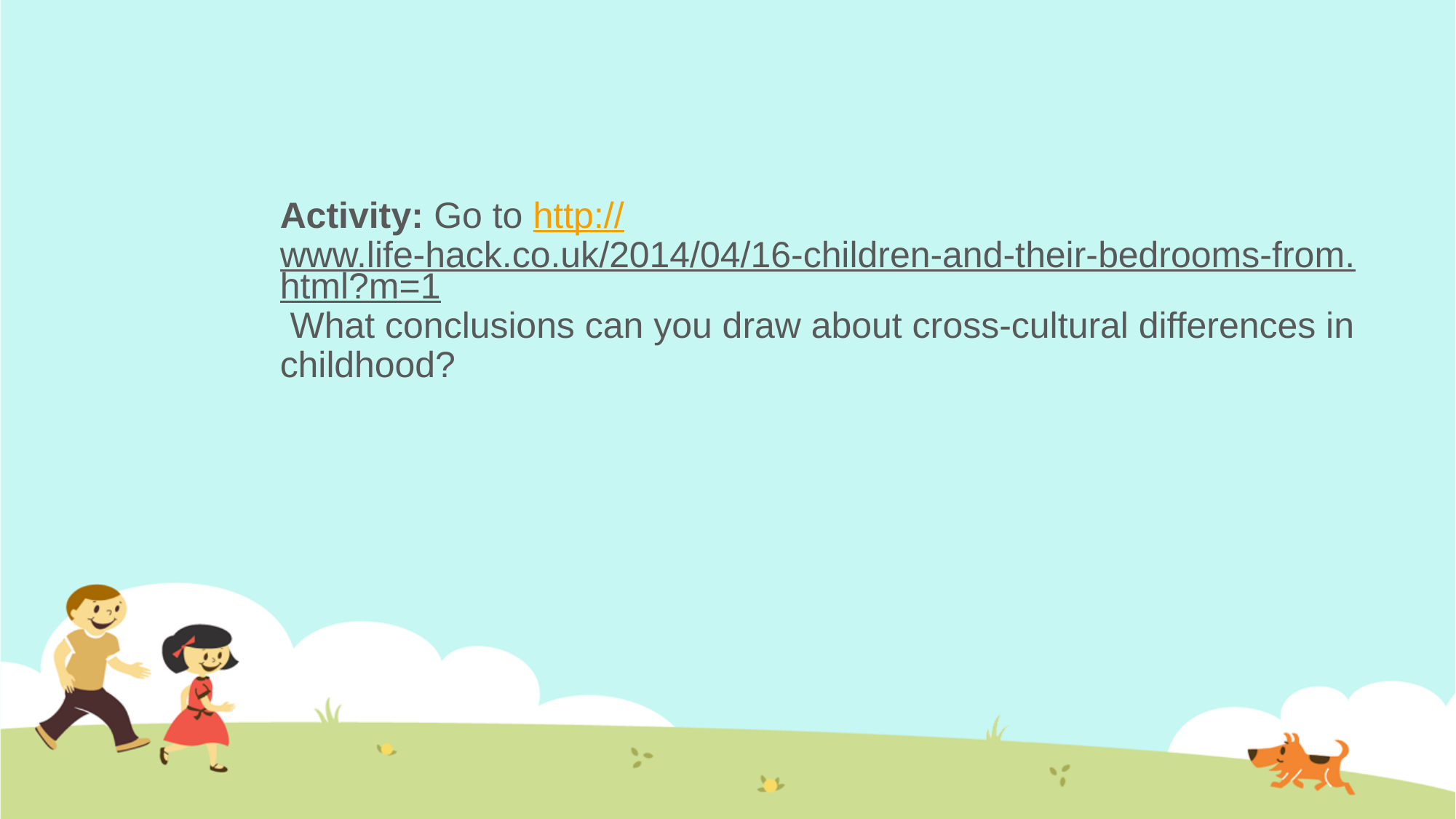

#
Activity: Go to http://www.life-hack.co.uk/2014/04/16-children-and-their-bedrooms-from.html?m=1 What conclusions can you draw about cross-cultural differences in childhood?